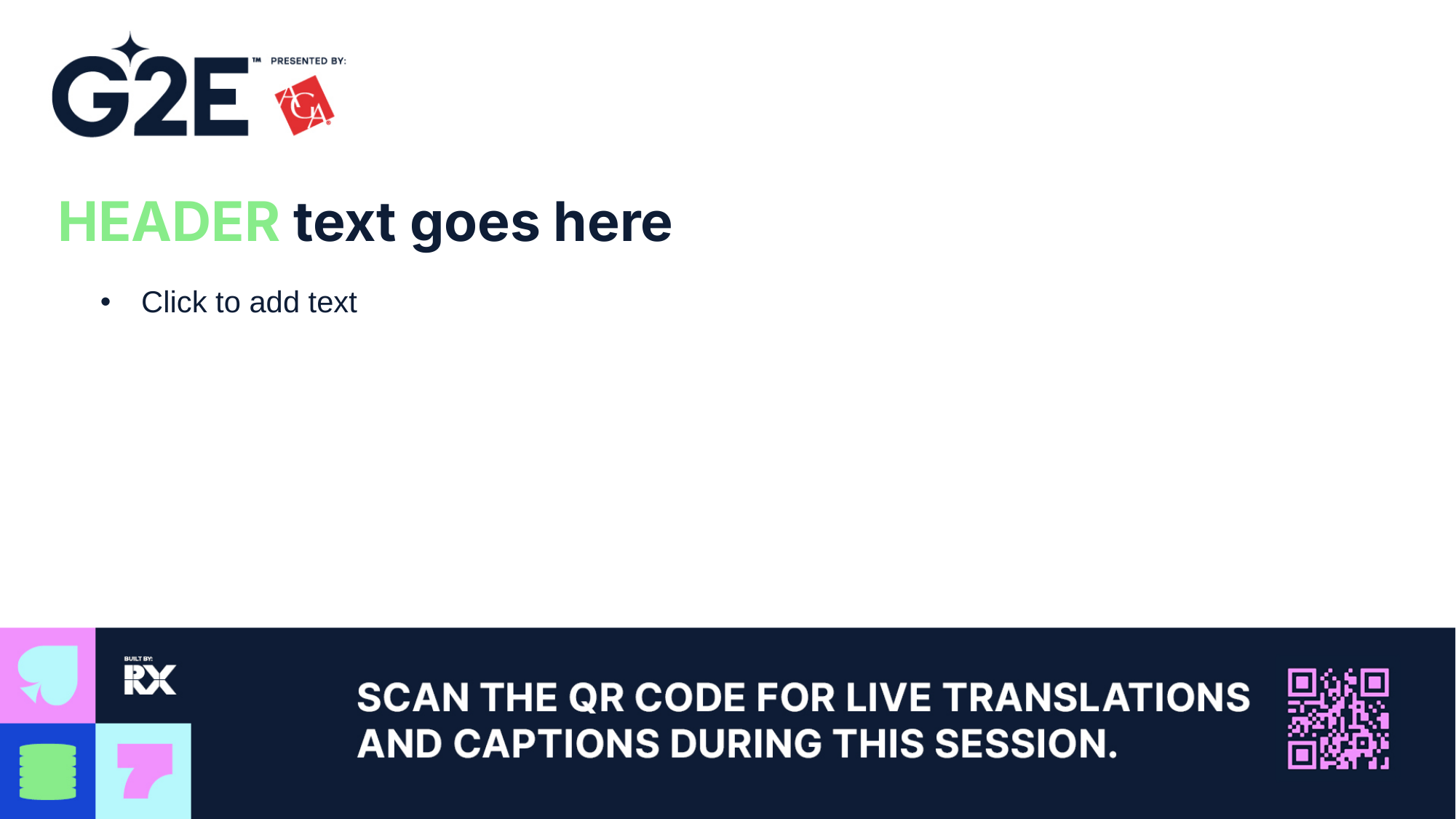

HEADER text goes here
Click to add text